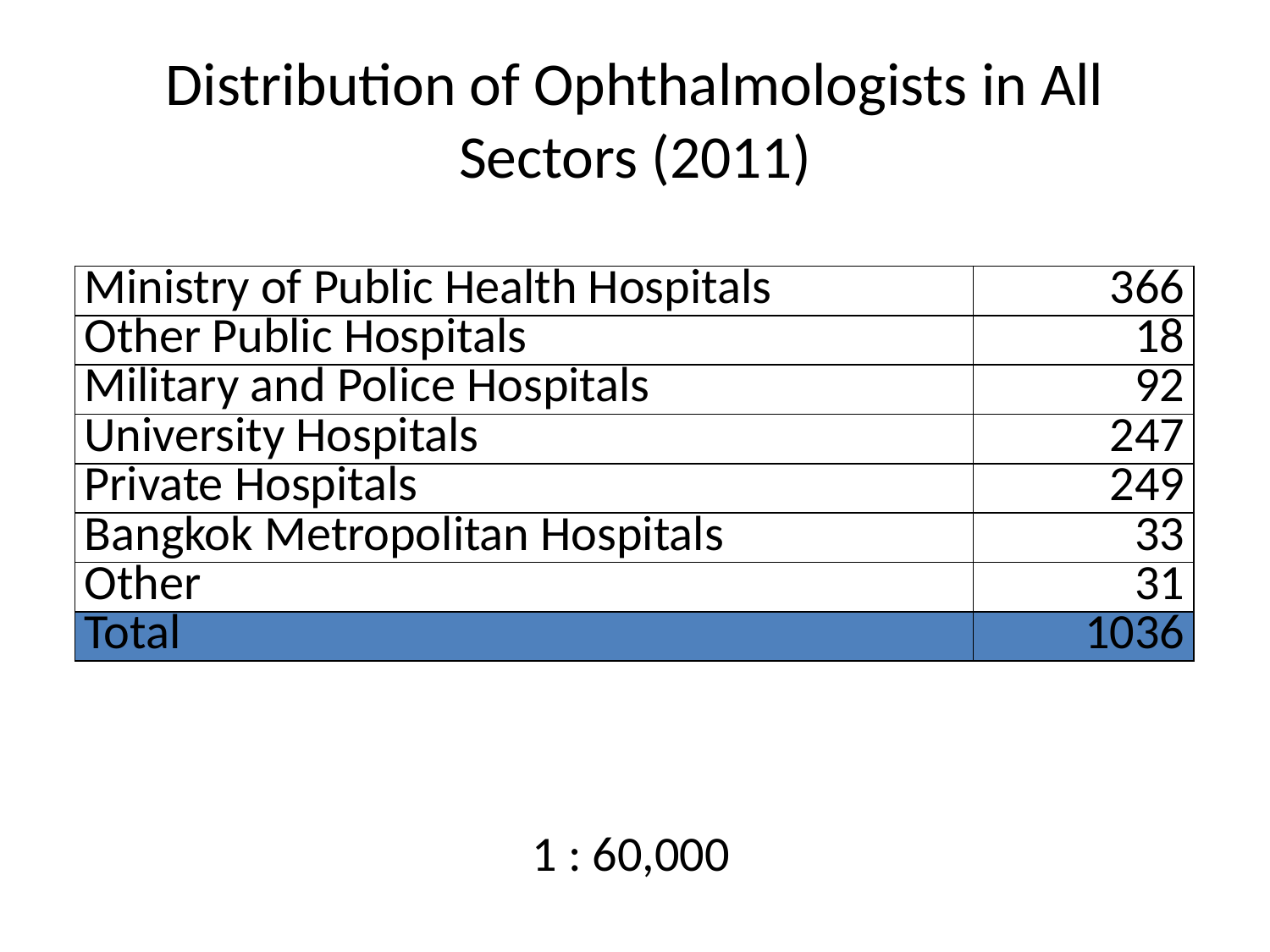

# Distribution of Ophthalmologists in All Sectors (2011)
| Ministry of Public Health Hospitals | 366 |  |
| --- | --- | --- |
| Other Public Hospitals | 18 |  |
| Military and Police Hospitals | 92 |  |
| University Hospitals | 247 |  |
| Private Hospitals | 249 |  |
| Bangkok Metropolitan Hospitals | 33 |  |
| Other | 31 |  |
| Total | 1036 |  |
1 : 60,000